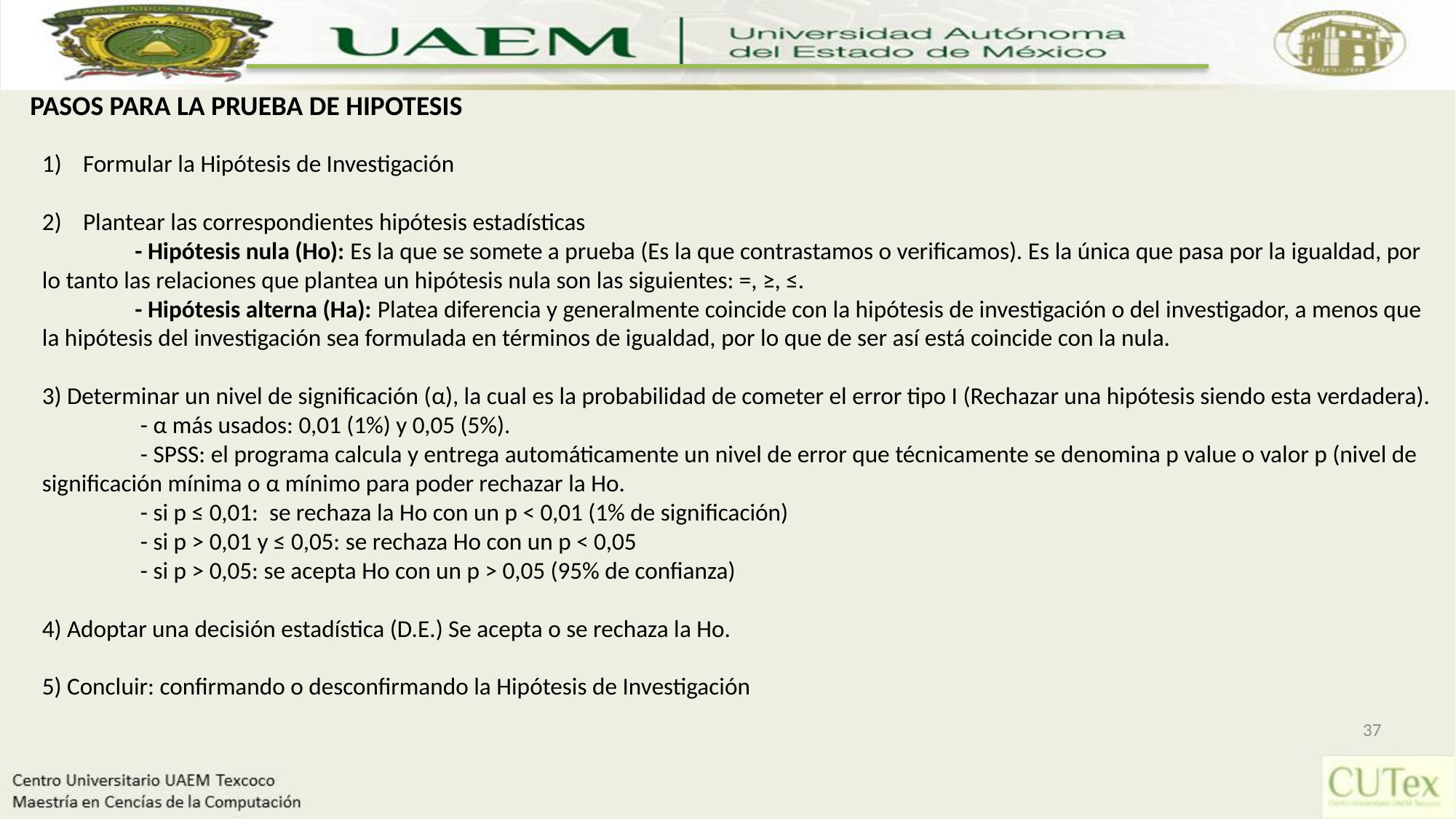

PASOS PARA LA PRUEBA DE HIPOTESIS
Formular la Hipótesis de Investigación

Plantear las correspondientes hipótesis estadísticas
                 - Hipótesis nula (Ho): Es la que se somete a prueba (Es la que contrastamos o verificamos). Es la única que pasa por la igualdad, por lo tanto las relaciones que plantea un hipótesis nula son las siguientes: =, ≥, ≤.
                 - Hipótesis alterna (Ha): Platea diferencia y generalmente coincide con la hipótesis de investigación o del investigador, a menos que la hipótesis del investigación sea formulada en términos de igualdad, por lo que de ser así está coincide con la nula.

3) Determinar un nivel de significación (α), la cual es la probabilidad de cometer el error tipo I (Rechazar una hipótesis siendo esta verdadera).
                  - α más usados: 0,01 (1%) y 0,05 (5%).
                  - SPSS: el programa calcula y entrega automáticamente un nivel de error que técnicamente se denomina p value o valor p (nivel de significación mínima o α mínimo para poder rechazar la Ho.
                  - si p ≤ 0,01:  se rechaza la Ho con un p < 0,01 (1% de significación)
                  - si p > 0,01 y ≤ 0,05: se rechaza Ho con un p < 0,05
                  - si p > 0,05: se acepta Ho con un p > 0,05 (95% de confianza)

4) Adoptar una decisión estadística (D.E.) Se acepta o se rechaza la Ho.

5) Concluir: confirmando o desconfirmando la Hipótesis de Investigación
37